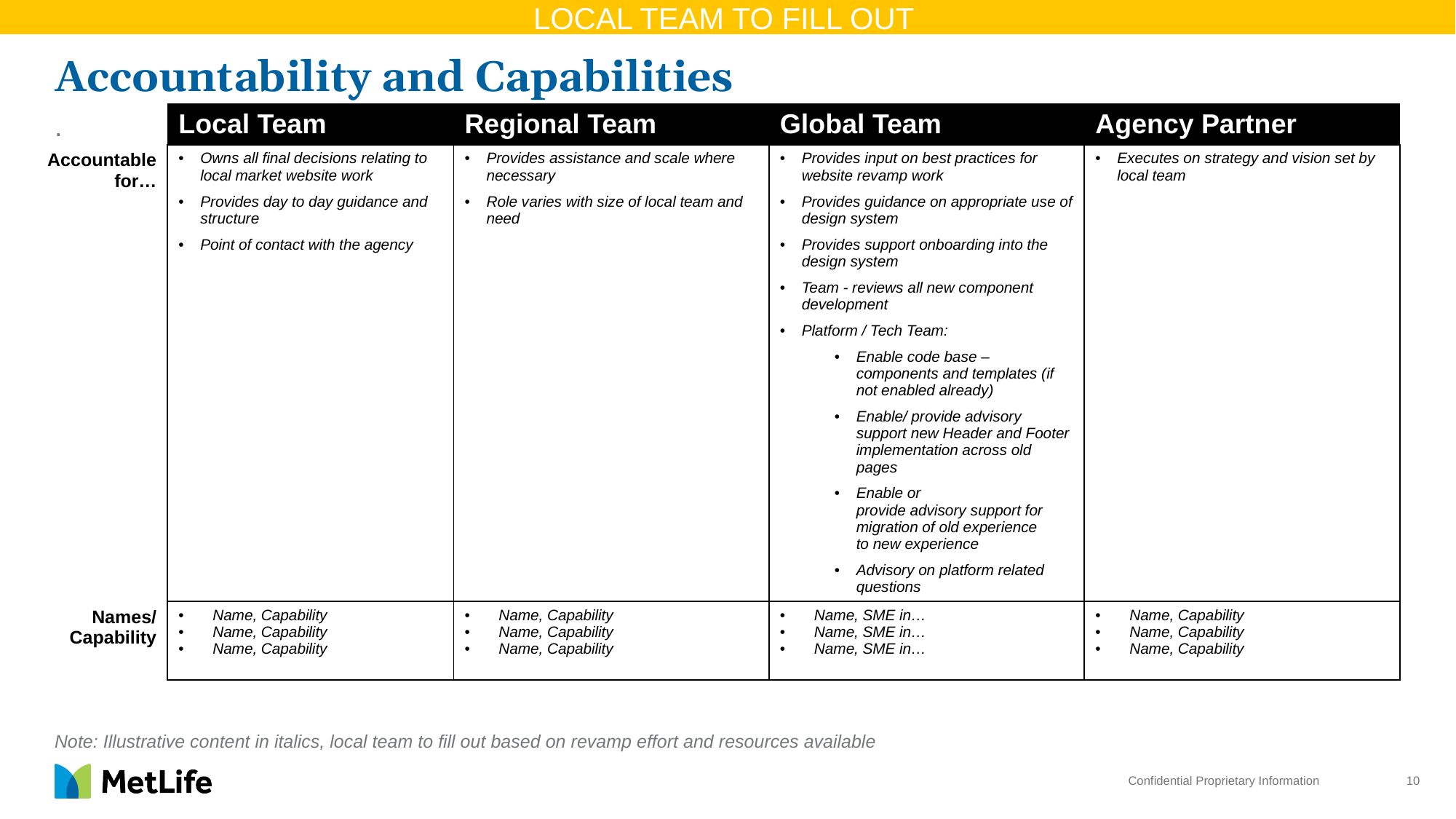

LOCAL TEAM TO FILL OUT
# Accountability and Capabilities
|  | Local Team | Regional Team | Global Team | Agency Partner |
| --- | --- | --- | --- | --- |
| Accountable for… | Owns all final decisions relating to local market website work  Provides day to day guidance and structure  Point of contact with the agency | Provides assistance and scale where necessary  Role varies with size of local team and need | Provides input on best practices for website revamp work Provides guidance on appropriate use of design system  Provides support onboarding into the design system Team - reviews all new component development Platform / Tech Team: Enable code base – components and templates (if not enabled already) Enable/ provide advisory support new Header and Footer implementation across old pages Enable or provide advisory support for migration of old experience to new experience   Advisory on platform related questions | Executes on strategy and vision set by local team |
| Names/Capability | Name, Capability Name, Capability Name, Capability | Name, Capability Name, Capability Name, Capability | Name, SME in…  Name, SME in… Name, SME in… | Name, Capability Name, Capability Name, Capability |
.
Note: Illustrative content in italics, local team to fill out based on revamp effort and resources available